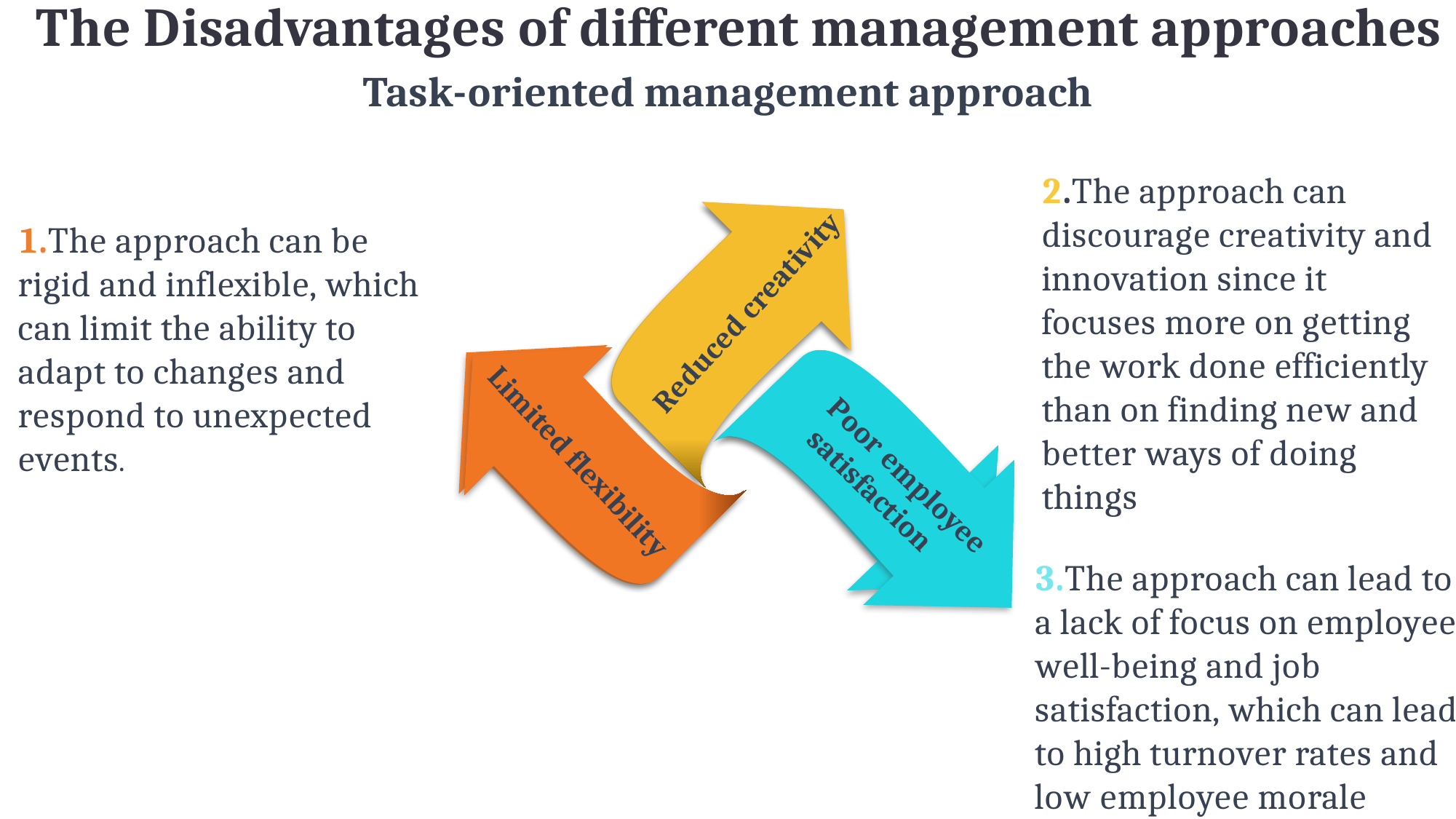

The Disadvantages of different management approaches
Task-oriented management approach
Reduced creativity
2.The approach can discourage creativity and innovation since it focuses more on getting the work done efficiently than on finding new and better ways of doing things

1.The approach can be rigid and inflexible, which can limit the ability to adapt to changes and respond to unexpected events.

3.The approach can lead to a lack of focus on employee well-being and job satisfaction, which can lead to high turnover rates and low employee morale
Limited flexibility
Poor employee
 satisfaction